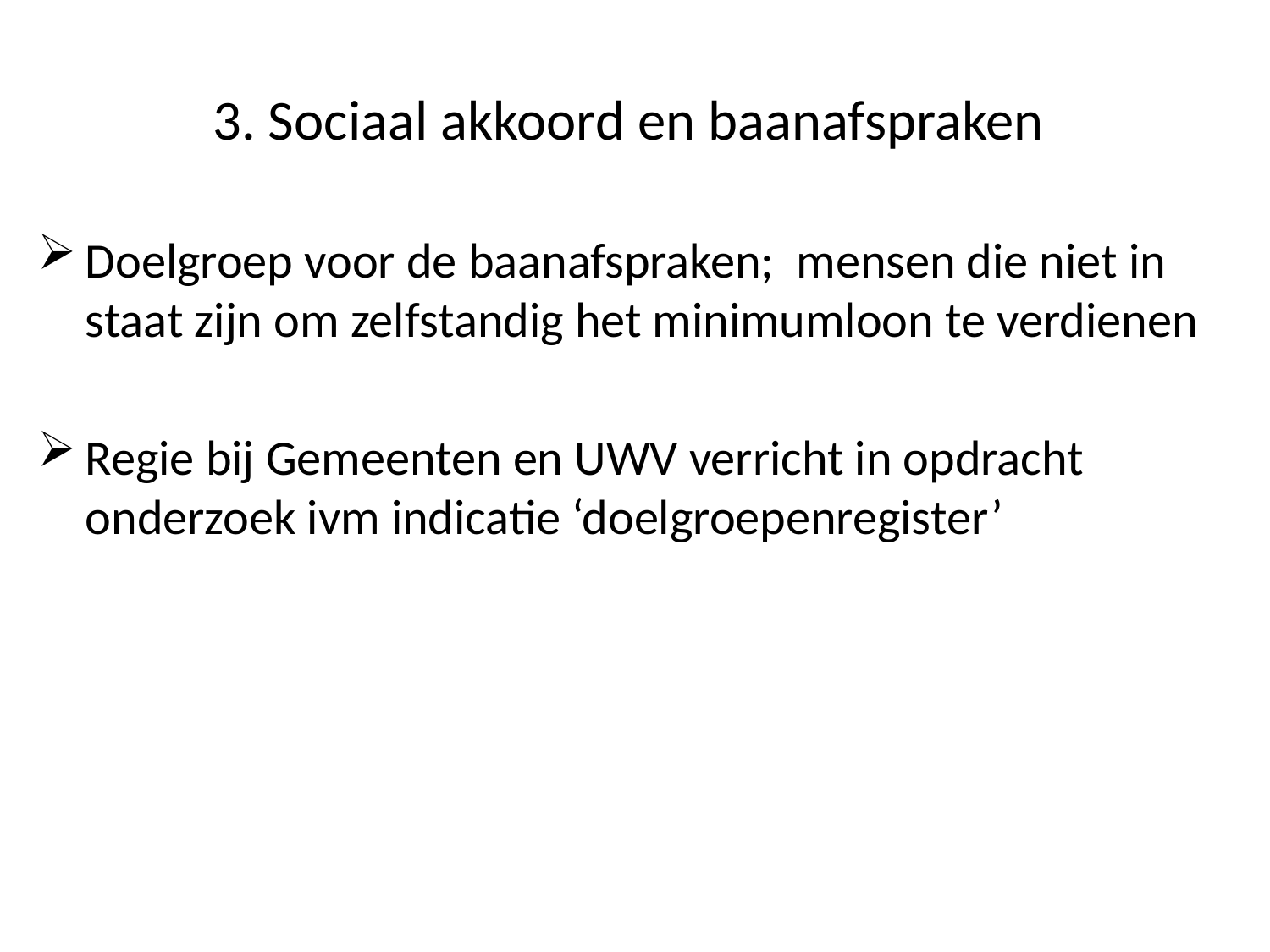

# 3. Sociaal akkoord en baanafspraken
Doelgroep voor de baanafspraken;  mensen die niet in staat zijn om zelfstandig het minimumloon te verdienen

Regie bij Gemeenten en UWV verricht in opdracht onderzoek ivm indicatie ‘doelgroepenregister’